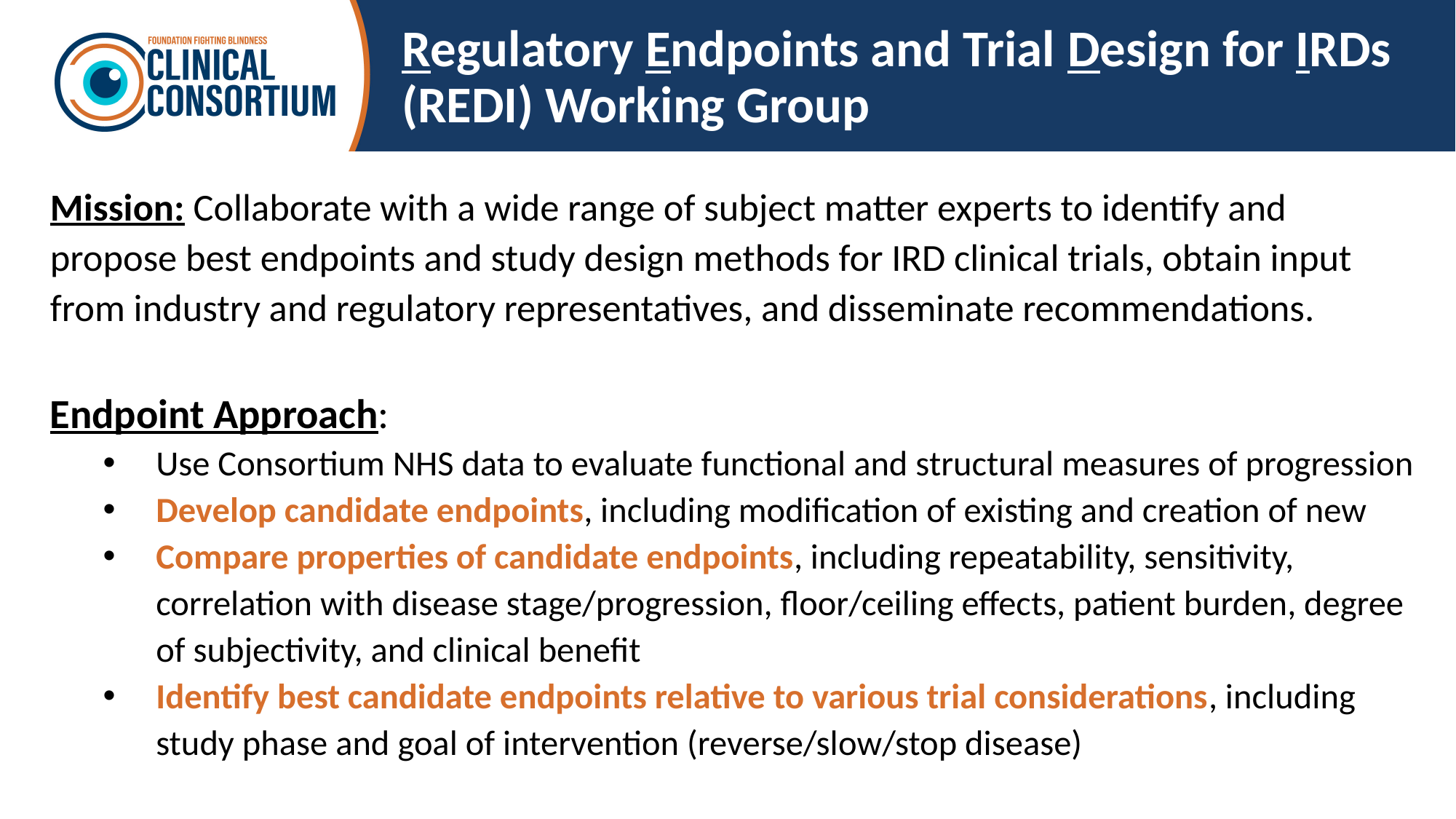

# Regulatory Endpoints and Trial Design for IRDs (REDI) Working Group
Mission: Collaborate with a wide range of subject matter experts to identify and propose best endpoints and study design methods for IRD clinical trials, obtain input from industry and regulatory representatives, and disseminate recommendations.

Endpoint Approach:
Use Consortium NHS data to evaluate functional and structural measures of progression
Develop candidate endpoints, including modification of existing and creation of new
Compare properties of candidate endpoints, including repeatability, sensitivity, correlation with disease stage/progression, floor/ceiling effects, patient burden, degree of subjectivity, and clinical benefit
Identify best candidate endpoints relative to various trial considerations, including study phase and goal of intervention (reverse/slow/stop disease)